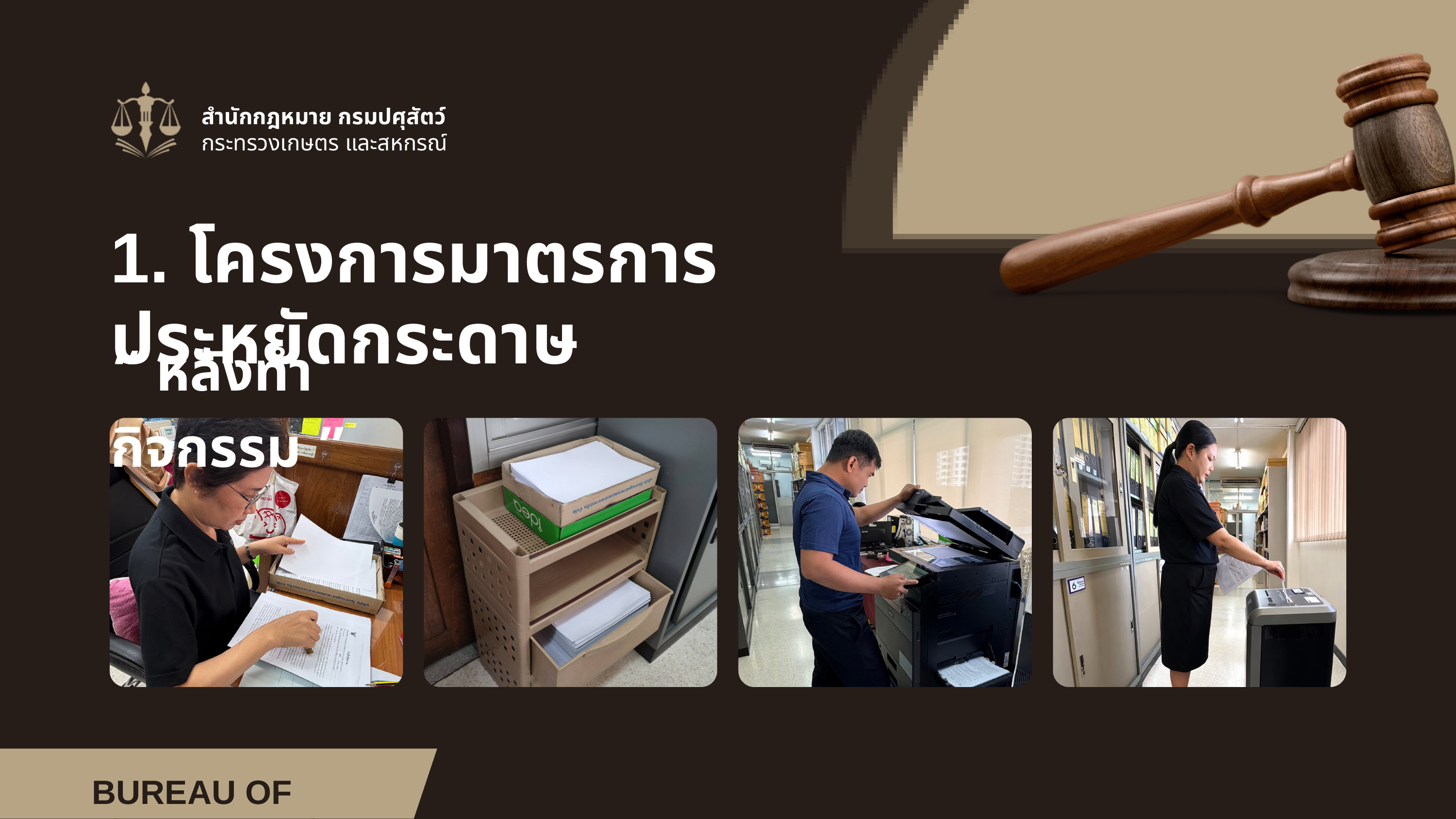

สำนักกฎหมาย กรมปศุสัตว์
กระทรวงเกษตร และสหกรณ์
1. โครงการมาตรการประหยัดกระดาษ
“ หลังทำกิจกรรม ”

BUREAU OF LEGAL AFFAIRS